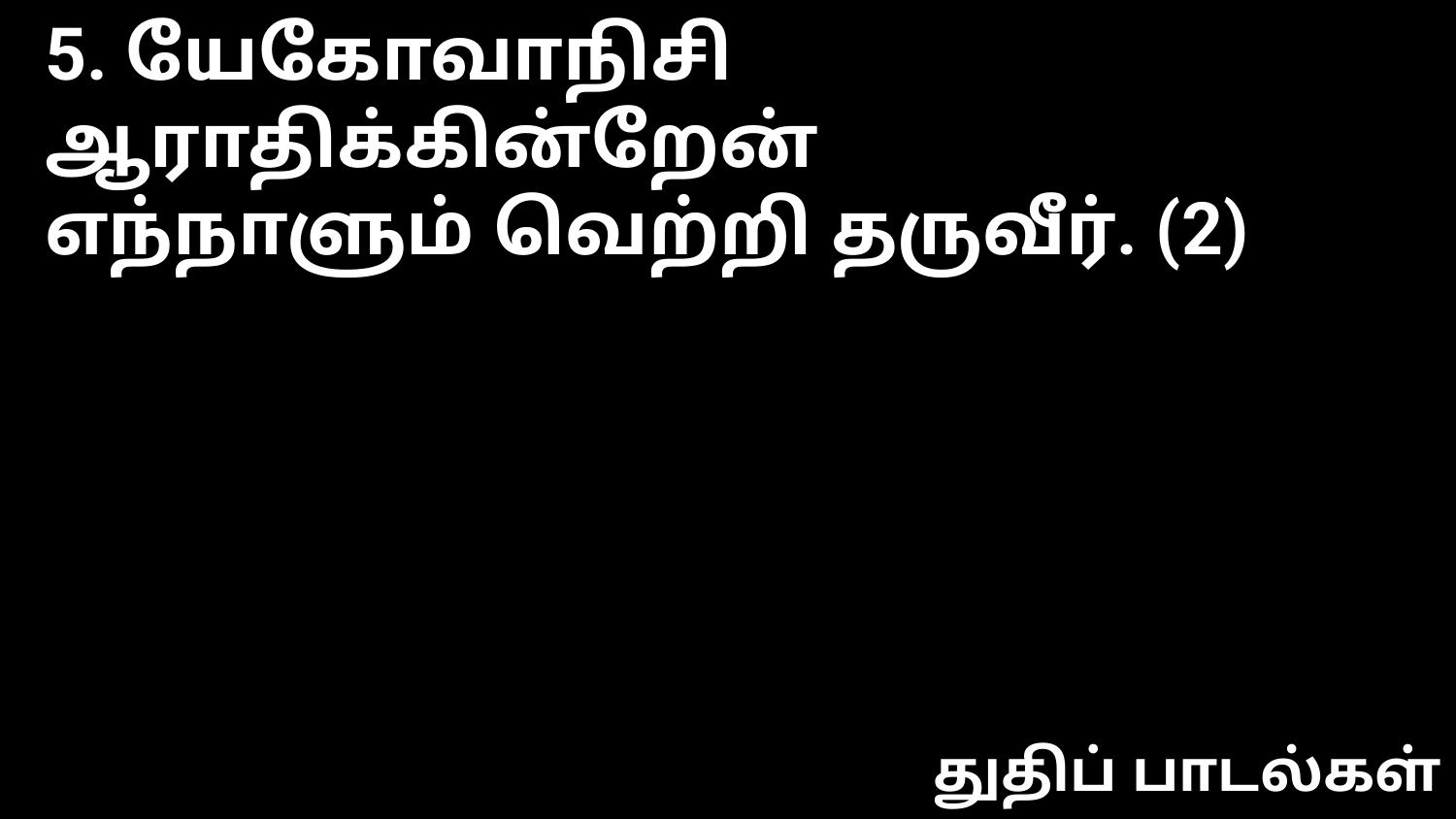

5. யேகோவாநிசி ஆராதிக்கின்றேன்
எந்நாளும் வெற்றி தருவீர். (2)

துதிப் பாடல்கள்